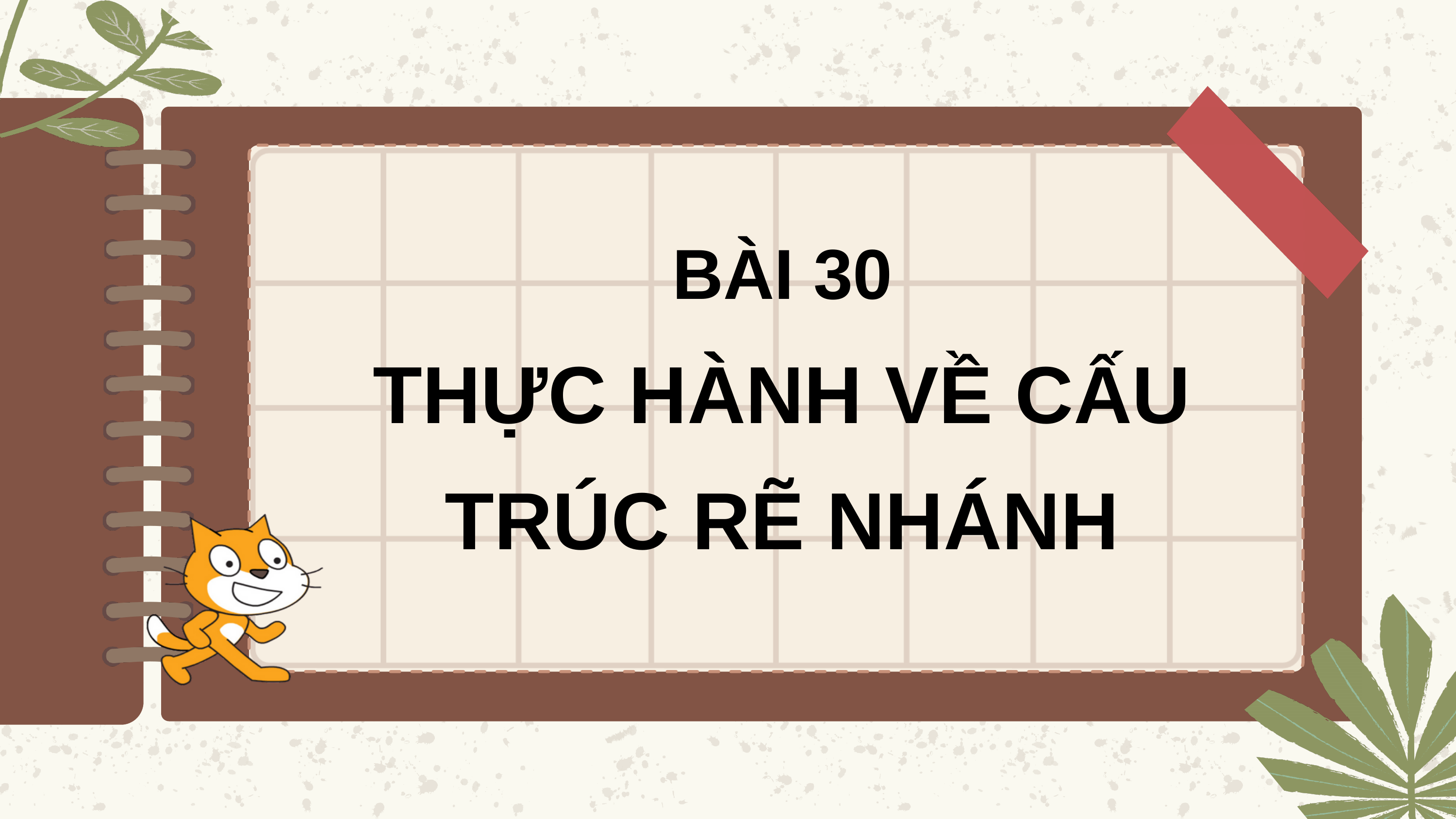

BÀI 30
THỰC HÀNH VỀ CẤU TRÚC RẼ NHÁNH